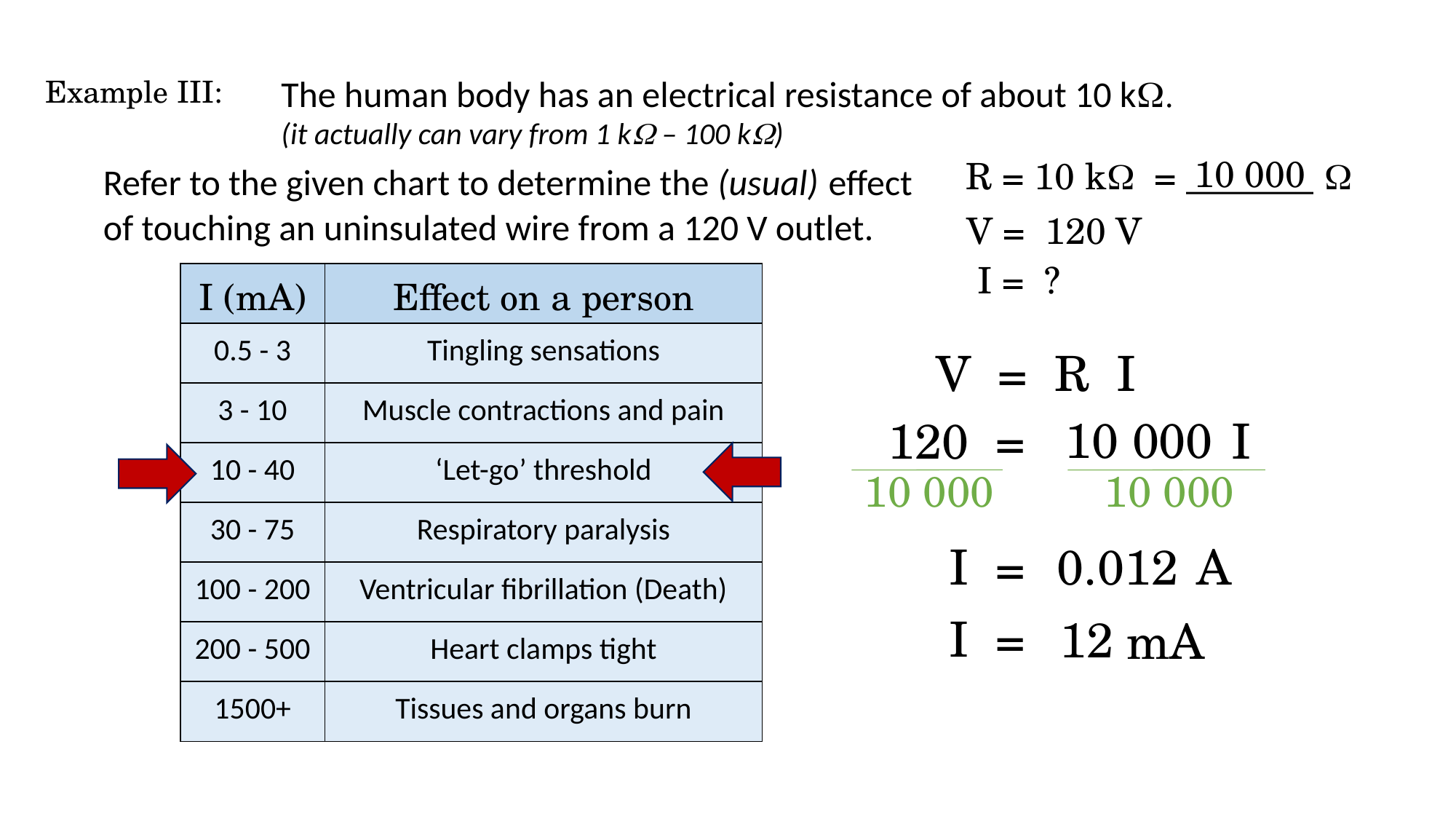

The human body has an electrical resistance of about 10 kΩ. (it actually can vary from 1 kΩ – 100 kΩ)
Example III:
10 000
Refer to the given chart to determine the (usual) effect of touching an uninsulated wire from a 120 V outlet.
R = 10 kΩ
= _______ Ω
V =  120 V
I =  ?
| I (mA) | Effect on a person |
| --- | --- |
| 0.5 - 3 | Tingling sensations |
| 3 - 10 | Muscle contractions and pain |
| 10 - 40 | ‘Let-go’ threshold |
| 30 - 75 | Respiratory paralysis |
| 100 - 200 | Ventricular fibrillation (Death) |
| 200 - 500 | Heart clamps tight |
| 1500+ | Tissues and organs burn |
V  =  R  I
10 000
120  =
I

10 000
10 000
0.012
A
I  =
I  =
12
mA